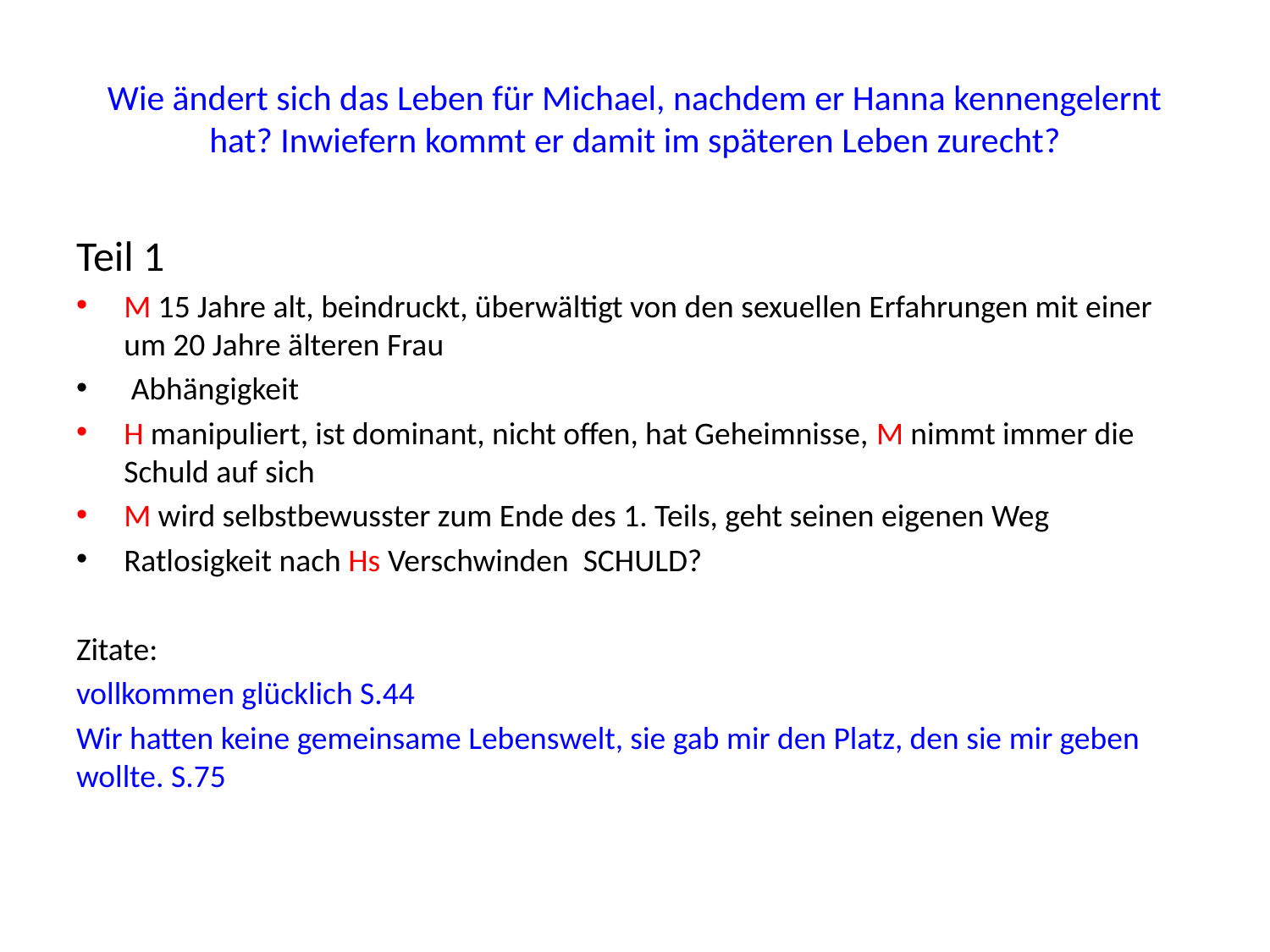

# Wie ändert sich das Leben für Michael, nachdem er Hanna kennengelernt hat? Inwiefern kommt er damit im späteren Leben zurecht?
Teil 1
M 15 Jahre alt, beindruckt, überwältigt von den sexuellen Erfahrungen mit einer um 20 Jahre älteren Frau
 Abhängigkeit
H manipuliert, ist dominant, nicht offen, hat Geheimnisse, M nimmt immer die Schuld auf sich
M wird selbstbewusster zum Ende des 1. Teils, geht seinen eigenen Weg
Ratlosigkeit nach Hs Verschwinden  SCHULD?

Zitate:
vollkommen glücklich S.44
Wir hatten keine gemeinsame Lebenswelt, sie gab mir den Platz, den sie mir geben wollte. S.75